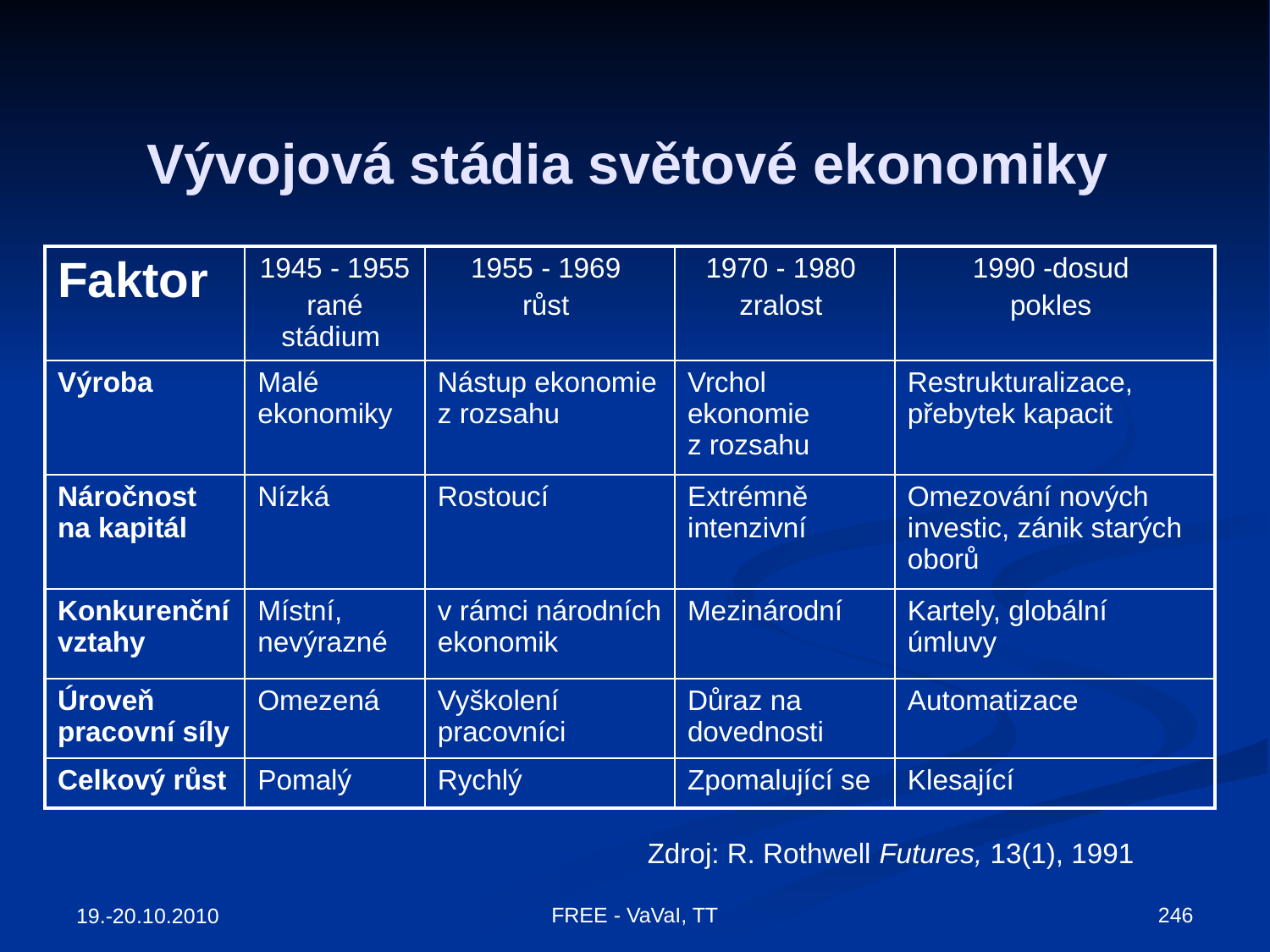

# Vývojová stádia světové ekonomiky
| Faktor | 1945 - 1955 rané stádium | 1955 - 1969 růst | 1970 - 1980 zralost | 1990 -dosud pokles |
| --- | --- | --- | --- | --- |
| Výroba | Malé ekonomiky | Nástup ekonomie z rozsahu | Vrchol ekonomie z rozsahu | Restrukturalizace, přebytek kapacit |
| Náročnost na kapitál | Nízká | Rostoucí | Extrémně intenzivní | Omezování nových investic, zánik starých oborů |
| Konkurenční vztahy | Místní, nevýrazné | v rámci národních ekonomik | Mezinárodní | Kartely, globální úmluvy |
| Úroveň pracovní síly | Omezená | Vyškolení pracovníci | Důraz na dovednosti | Automatizace |
| Celkový růst | Pomalý | Rychlý | Zpomalující se | Klesající |
Zdroj: R. Rothwell Futures, 13(1), 1991
FREE - VaVaI, TT
246
19.-20.10.2010